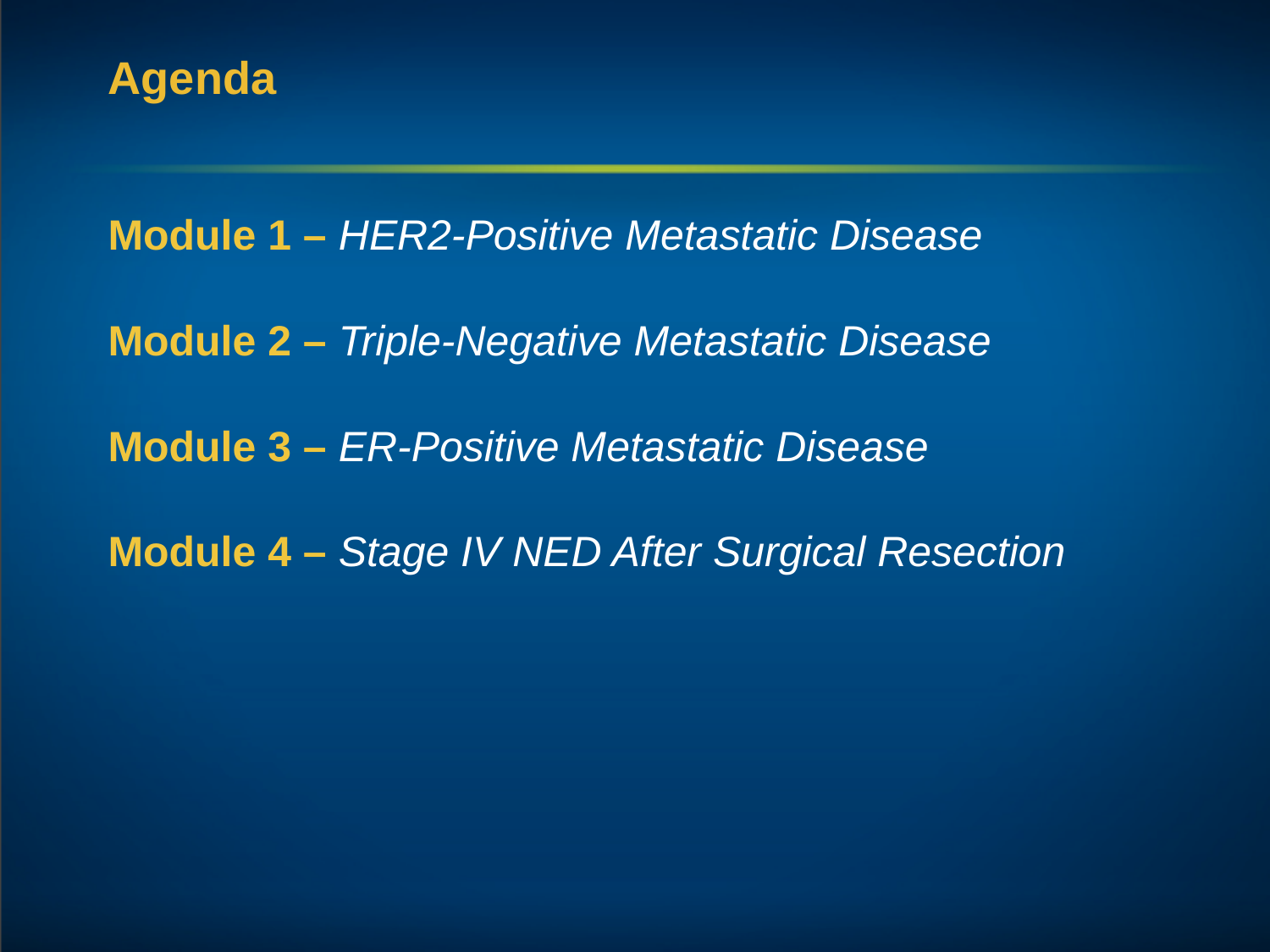

# Agenda
| Module 1 – HER2-Positive Metastatic Disease |
| --- |
| Module 2 – Triple-Negative Metastatic Disease |
| Module 3 – ER-Positive Metastatic Disease |
| Module 4 – Stage IV NED After Surgical Resection |